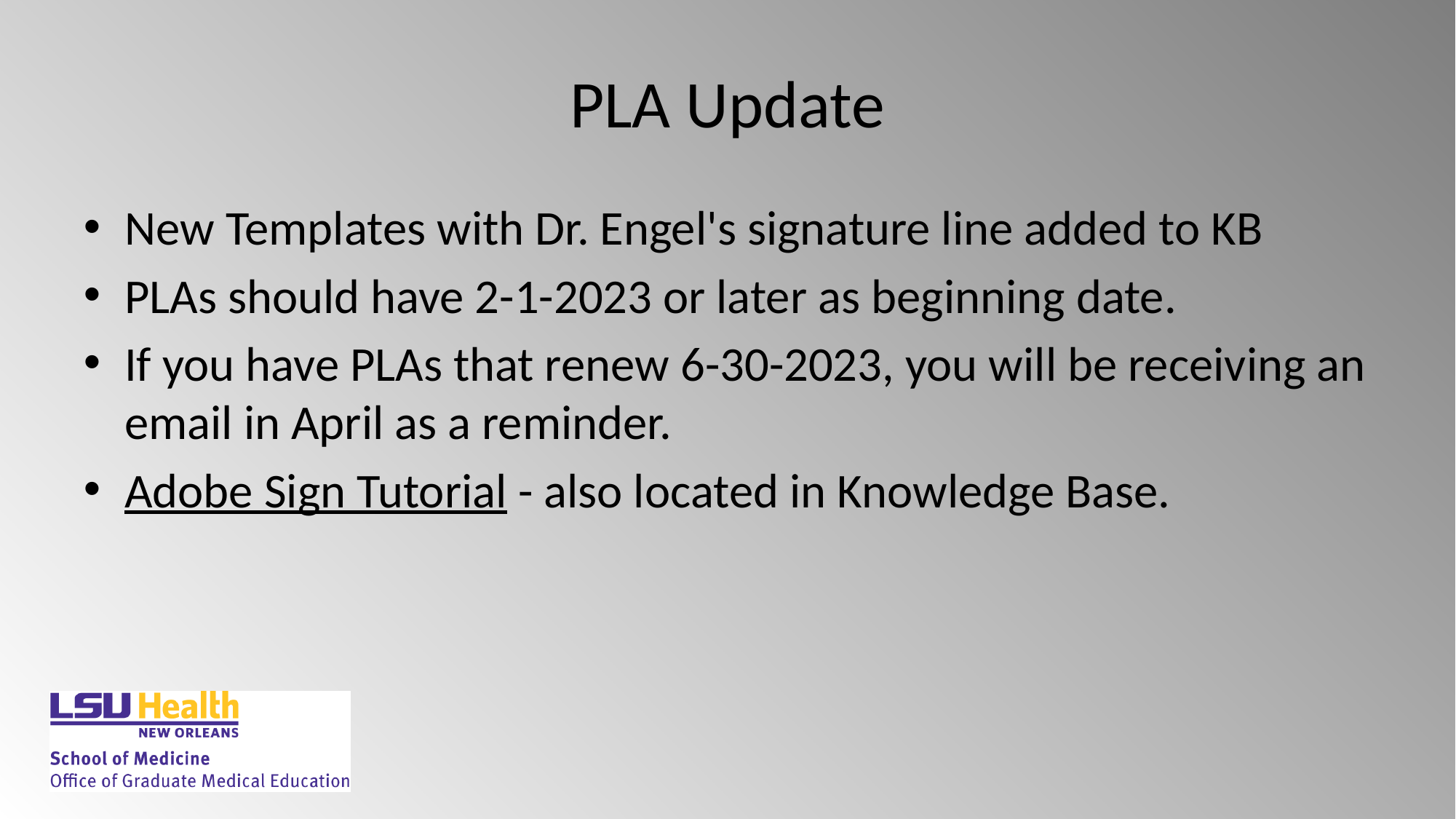

# PLA Update
New Templates with Dr. Engel's signature line added to KB
PLAs should have 2-1-2023 or later as beginning date.
If you have PLAs that renew 6-30-2023, you will be receiving an email in April as a reminder.
Adobe Sign Tutorial - also located in Knowledge Base.